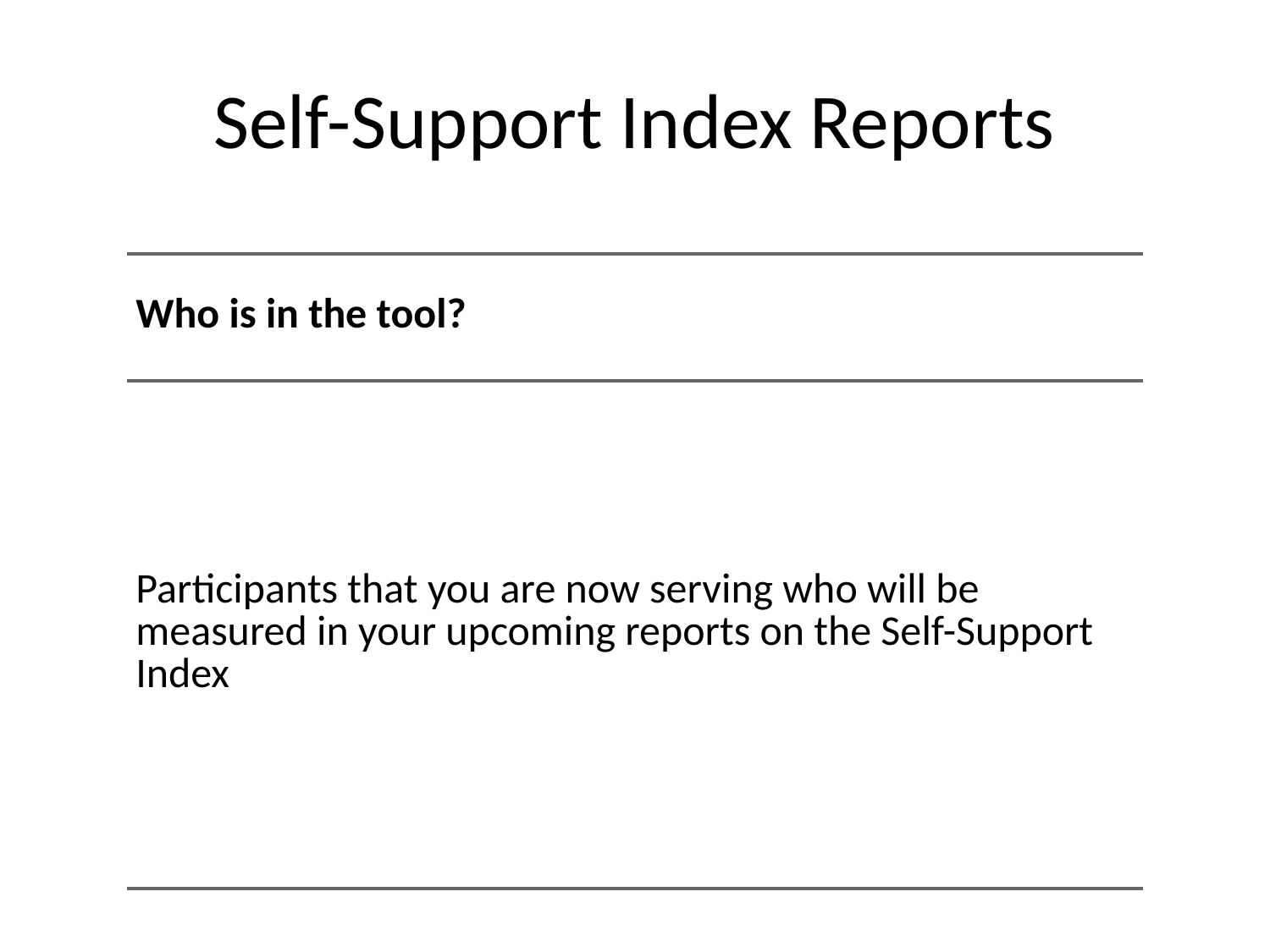

# Self-Support Index Reports
| Who is in the tool? |
| --- |
| Participants that you are now serving who will be measured in your upcoming reports on the Self-Support Index |